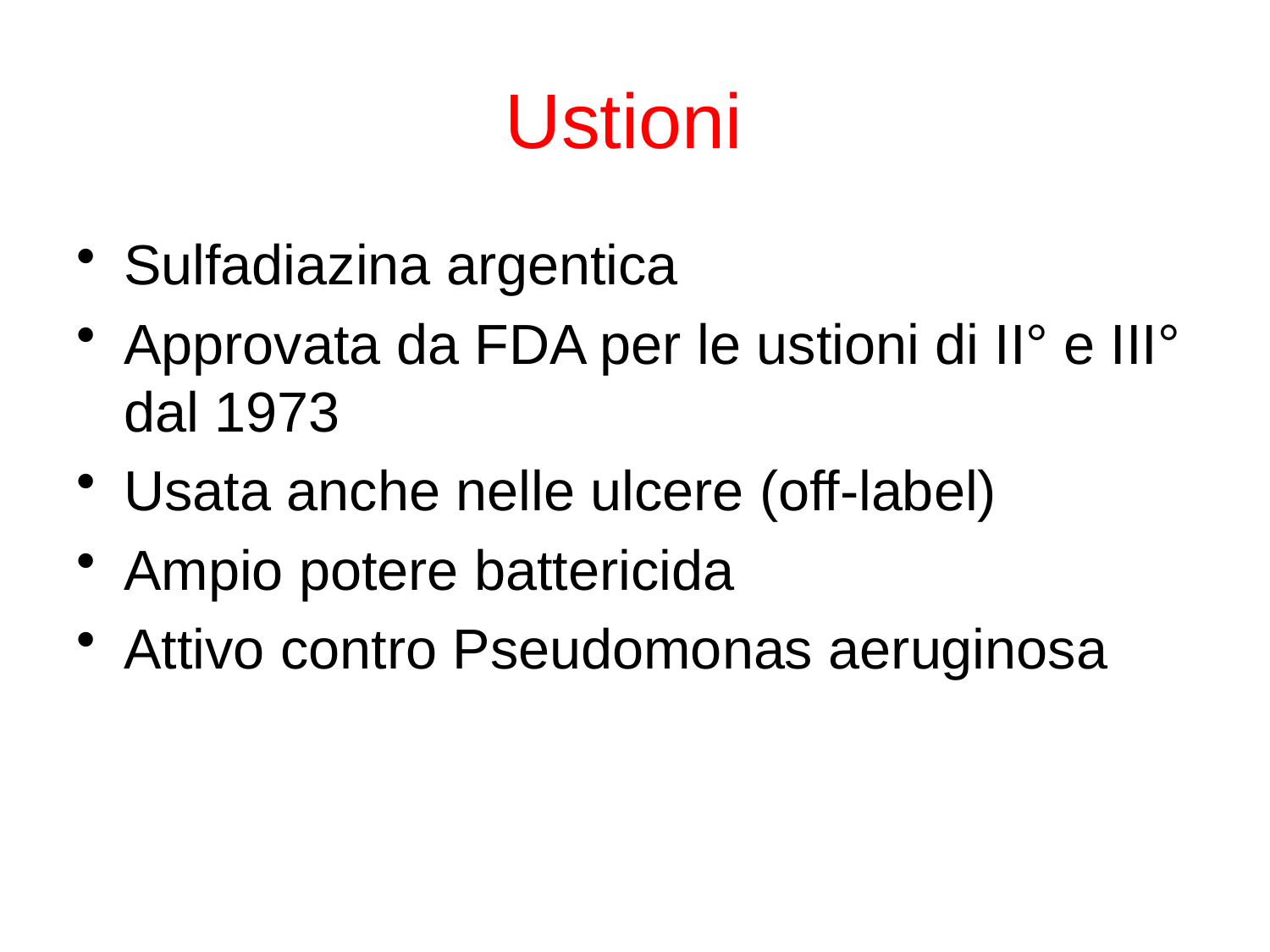

# Ustioni
Sulfadiazina argentica
Approvata da FDA per le ustioni di II° e III° dal 1973
Usata anche nelle ulcere (off-label)
Ampio potere battericida
Attivo contro Pseudomonas aeruginosa